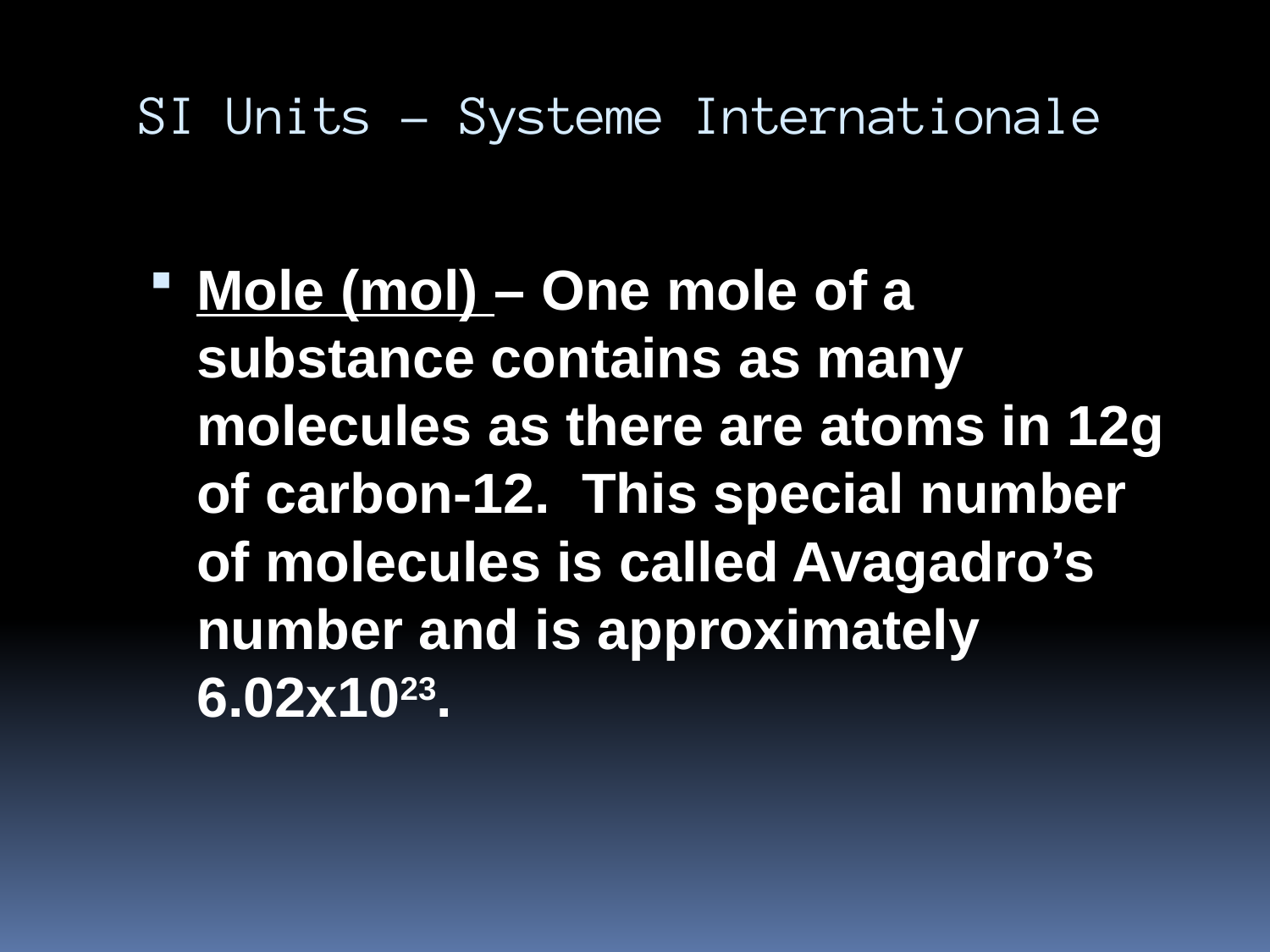

# SI Units - Systeme Internationale
Mole (mol) – One mole of a substance contains as many molecules as there are atoms in 12g of carbon-12.  This special number of molecules is called Avagadro’s number and is approximately 6.02x1023.